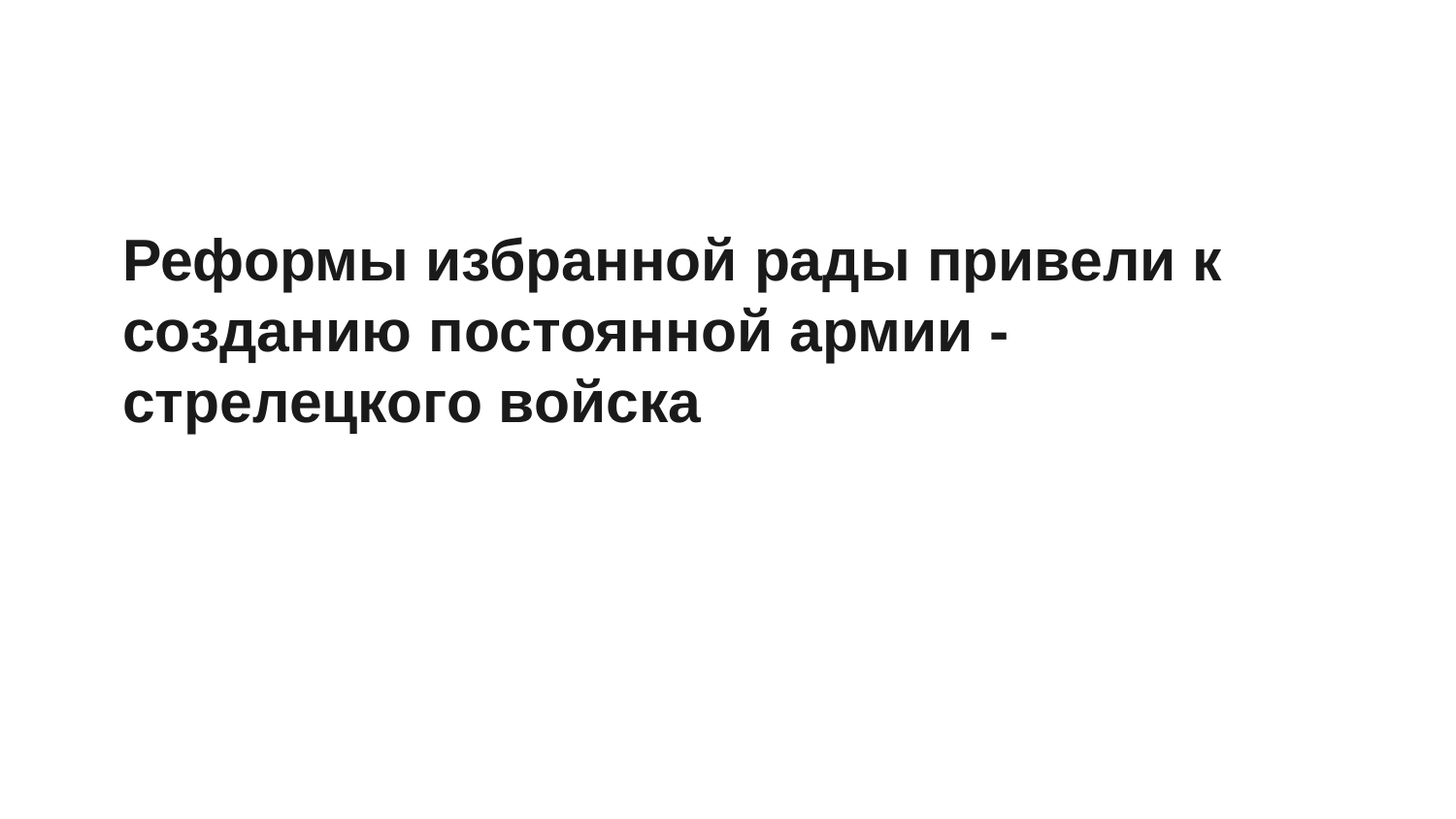

# Реформы избранной рады привели к созданию постоянной армии - стрелецкого войска